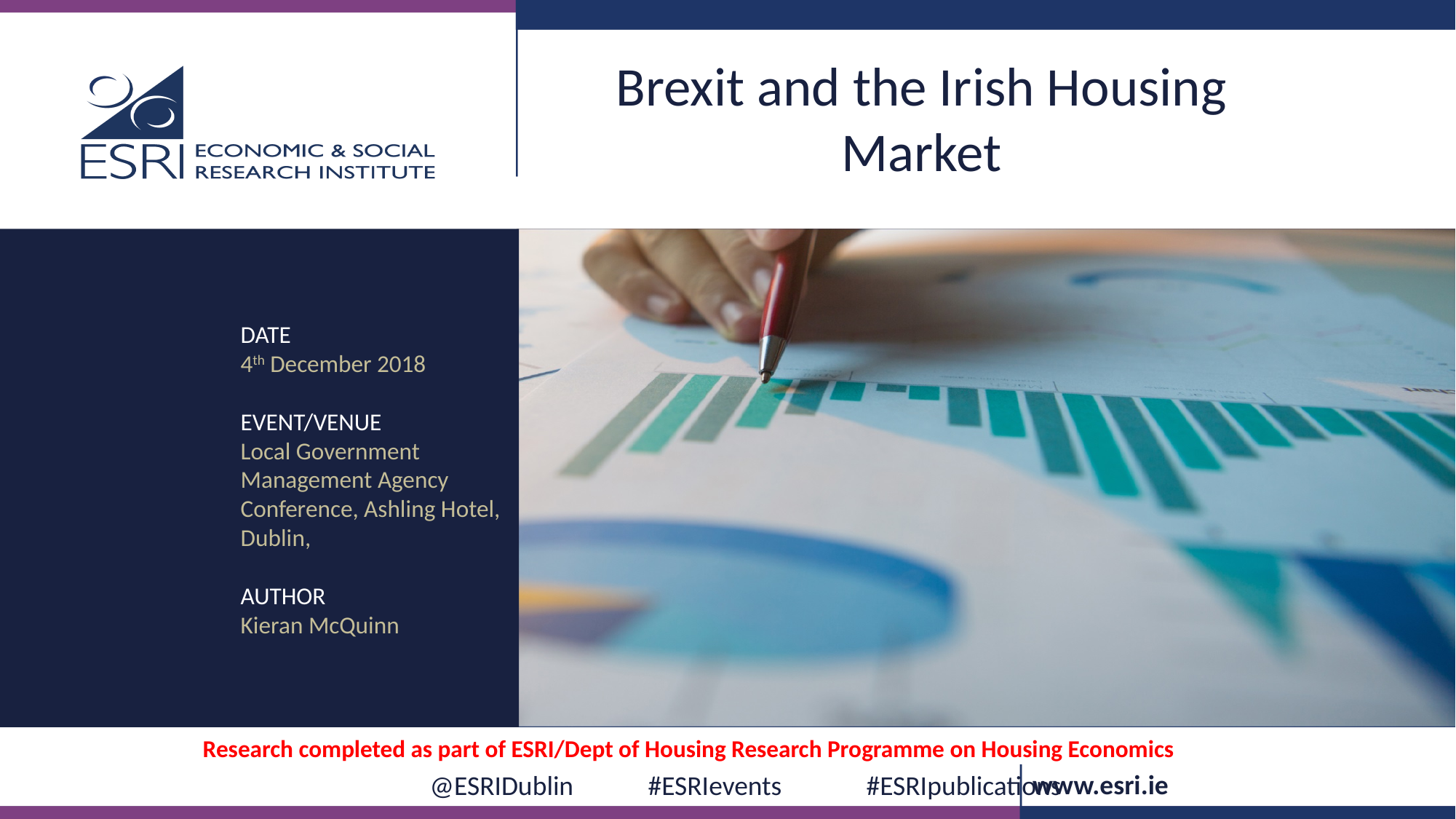

Brexit and the Irish Housing Market
DATE
4th December 2018

EVENT/VENUE
Local Government Management Agency Conference, Ashling Hotel, Dublin,

AUTHOR
Kieran McQuinn
Research completed as part of ESRI/Dept of Housing Research Programme on Housing Economics